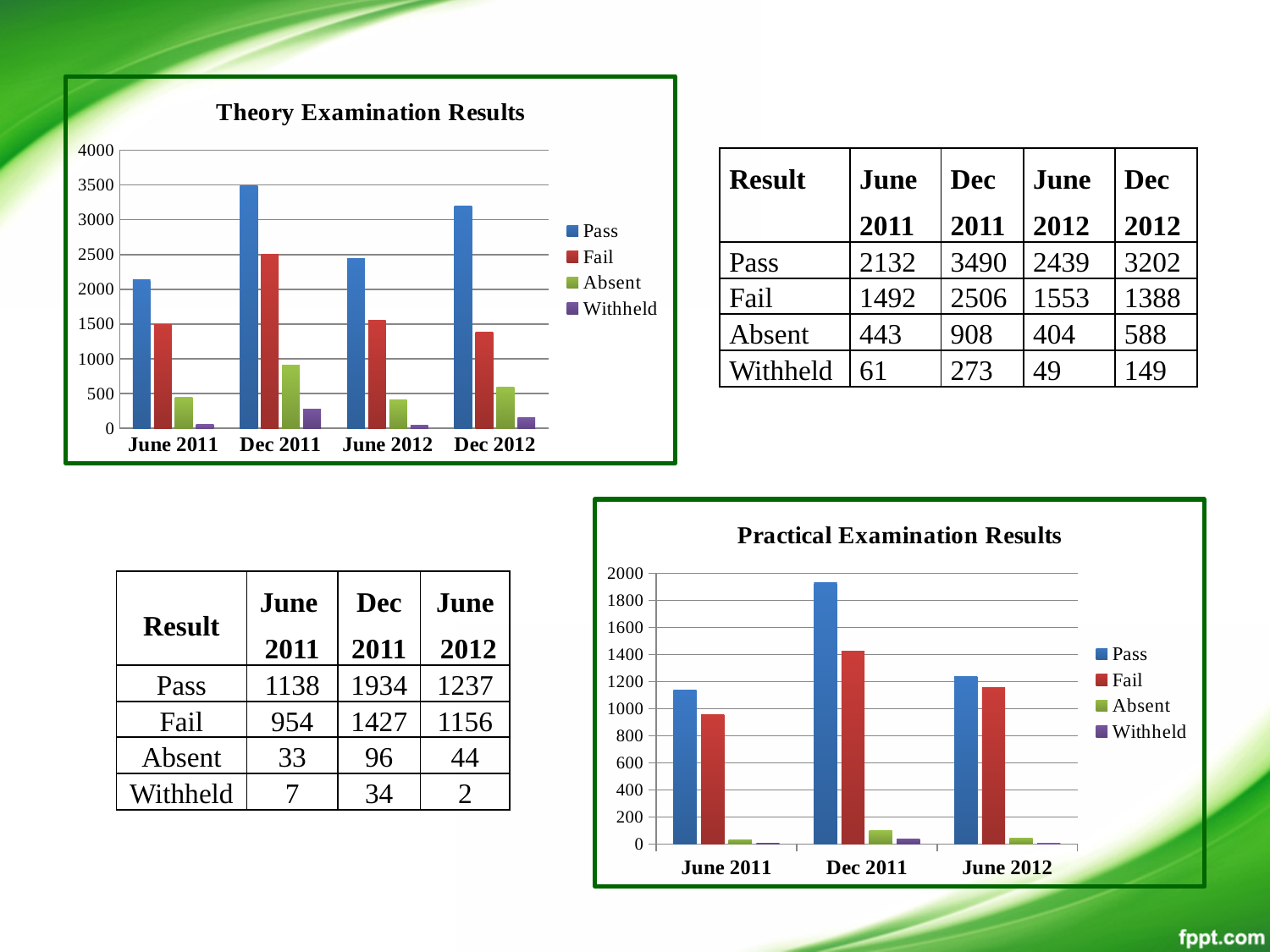

### Chart: Theory Examination Results

| Category | Pass | Fail | Absent | Withheld |
|---|---|---|---|---|
| June 2011 | 2132.0 | 1492.0 | 443.0 | 61.0 |
| Dec 2011 | 3490.0 | 2506.0 | 908.0 | 273.0 |
| June 2012 | 2439.0 | 1553.0 | 404.0 | 49.0 |
| Dec 2012 | 3202.0 | 1388.0 | 588.0 | 149.0 |
| Result | June 2011 | Dec 2011 | June 2012 | Dec 2012 |
| --- | --- | --- | --- | --- |
| Pass | 2132 | 3490 | 2439 | 3202 |
| Fail | 1492 | 2506 | 1553 | 1388 |
| Absent | 443 | 908 | 404 | 588 |
| Withheld | 61 | 273 | 49 | 149 |

### Chart: Practical Examination Results

| Category | Pass | Fail | Absent | Withheld |
|---|---|---|---|---|
| June 2011 | 1138.0 | 954.0 | 33.0 | 7.0 |
| Dec 2011 | 1934.0 | 1427.0 | 96.0 | 34.0 |
| June 2012 | 1237.0 | 1156.0 | 44.0 | 2.0 |
| Result | June 2011 | Dec 2011 | June 2012 |
| --- | --- | --- | --- |
| Pass | 1138 | 1934 | 1237 |
| Fail | 954 | 1427 | 1156 |
| Absent | 33 | 96 | 44 |
| Withheld | 7 | 34 | 2 |